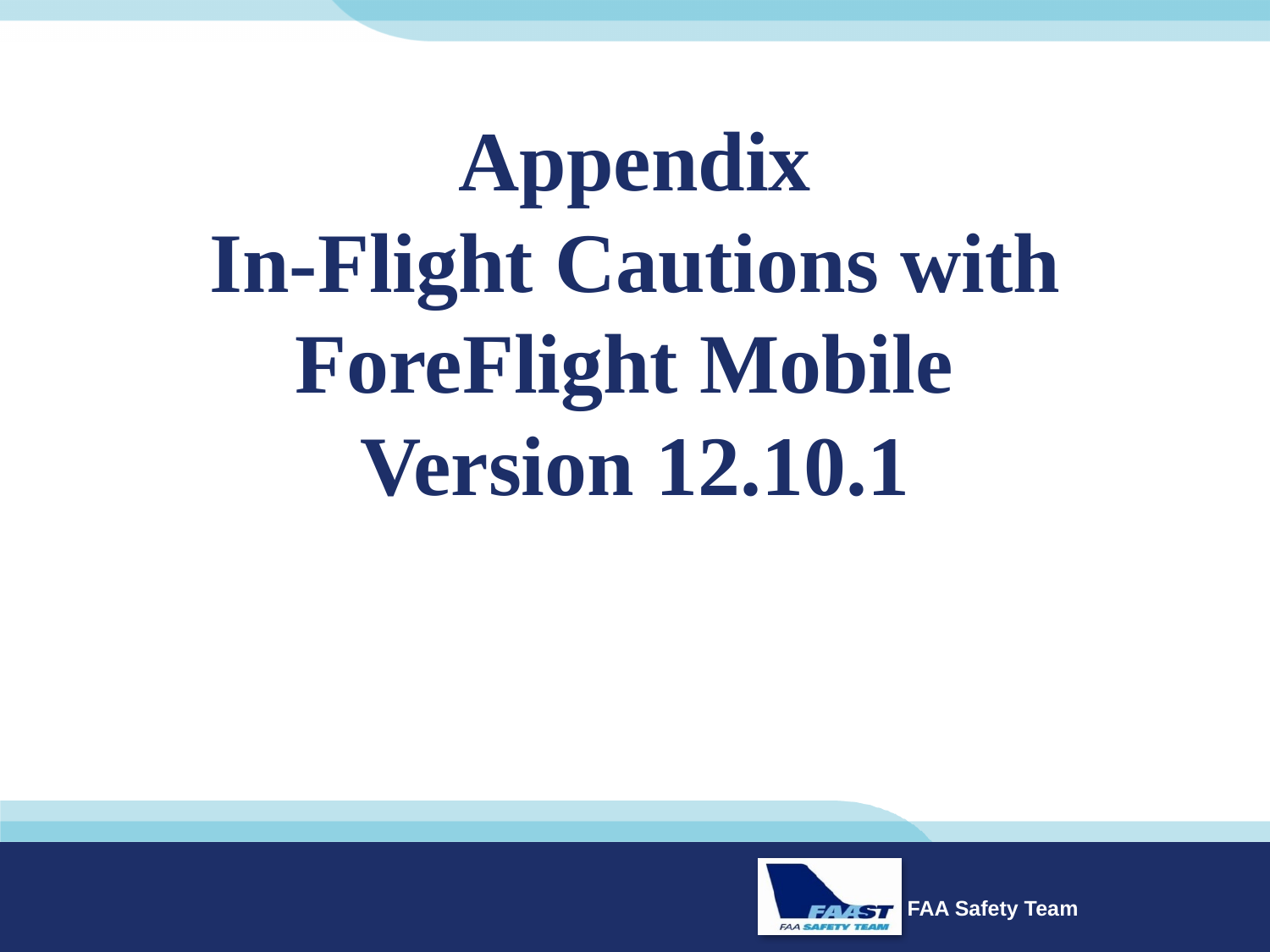

# Appendix In-Flight Cautions with ForeFlight Mobile Version 12.10.1